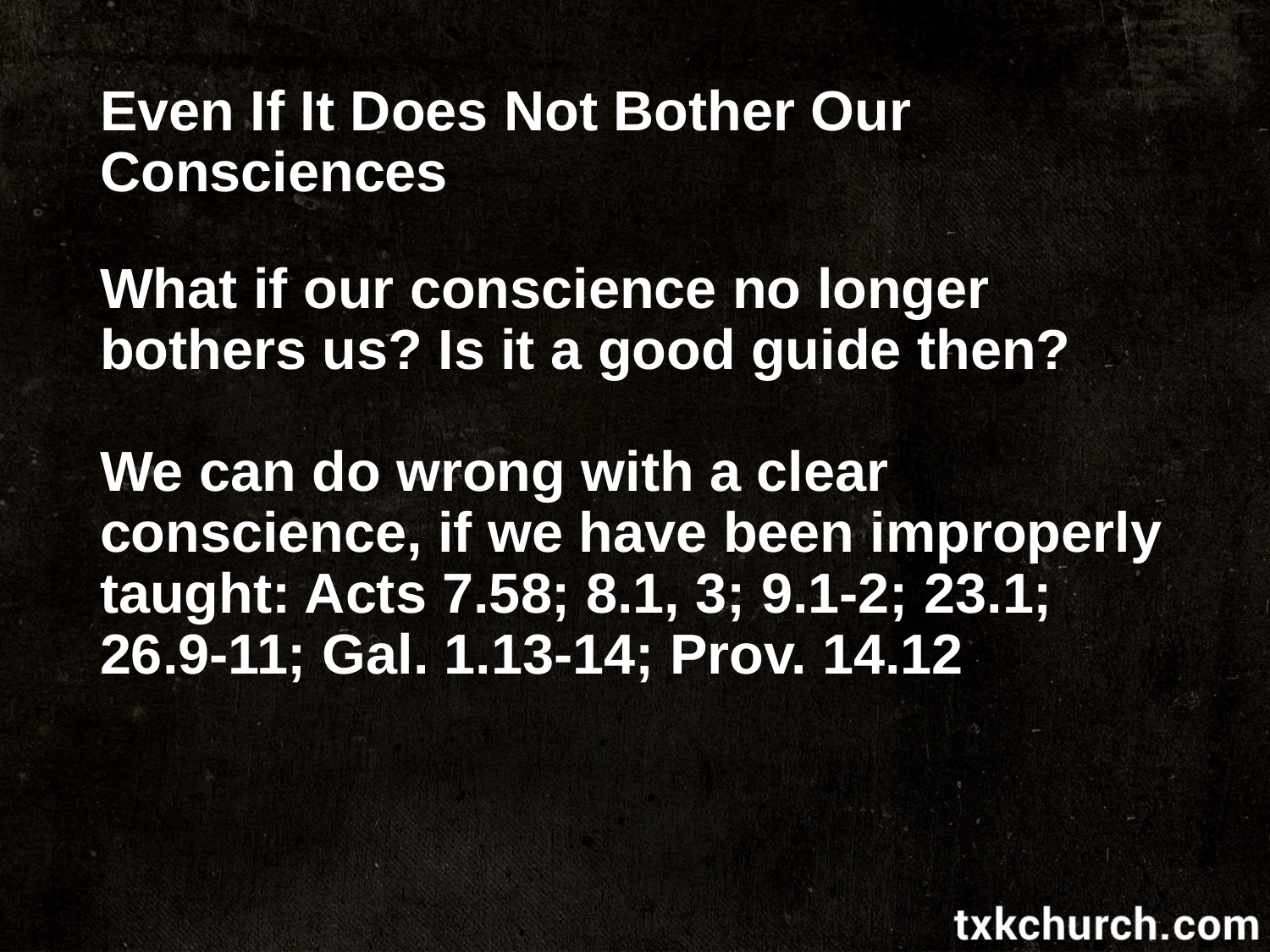

# Even If It Does Not Bother Our Consciences
What if our conscience no longer bothers us? Is it a good guide then?

We can do wrong with a clear conscience, if we have been improperly taught: Acts 7.58; 8.1, 3; 9.1-2; 23.1; 26.9-11; Gal. 1.13-14; Prov. 14.12